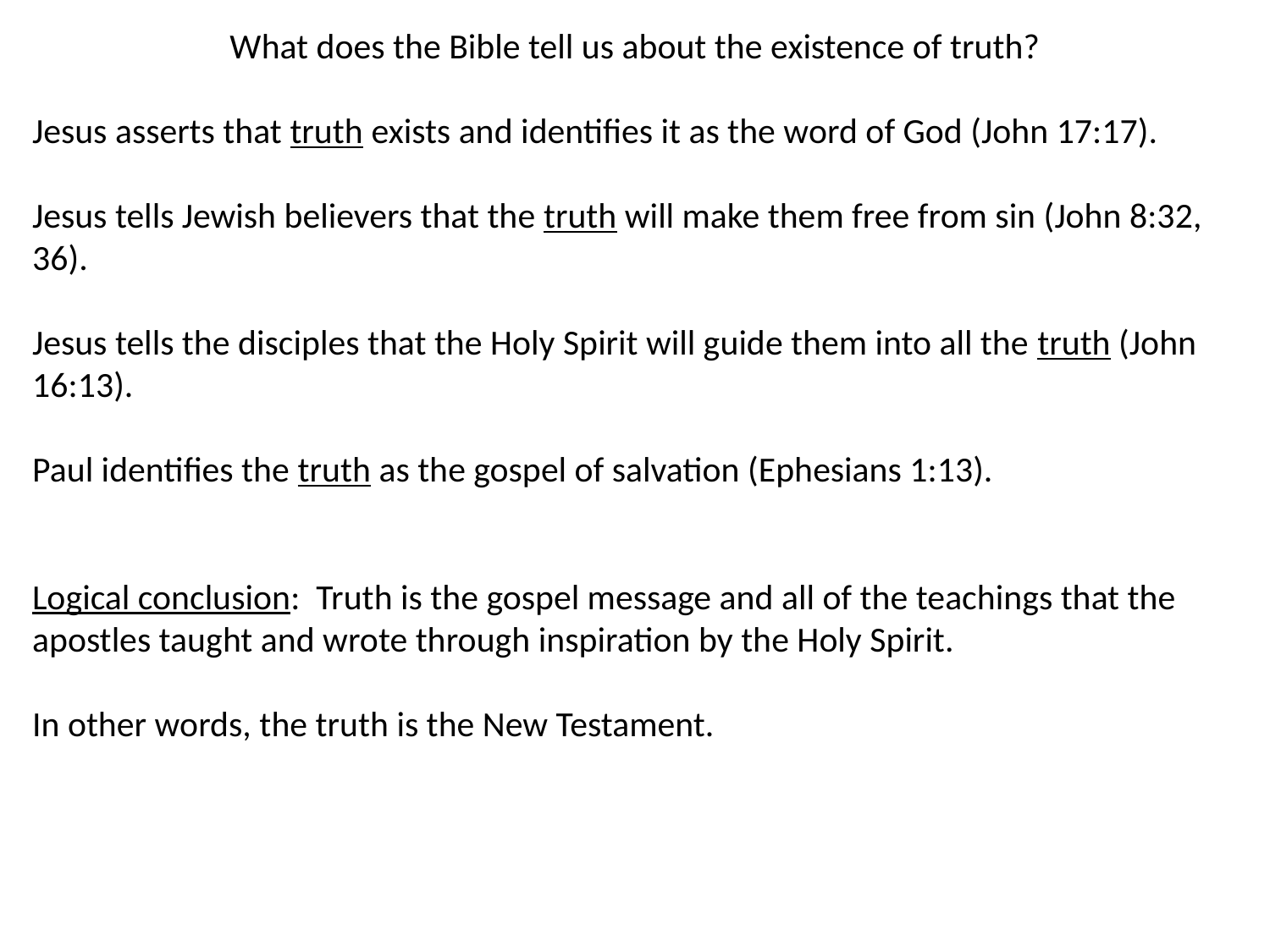

What does the Bible tell us about the existence of truth?

Jesus asserts that truth exists and identifies it as the word of God (John 17:17).

Jesus tells Jewish believers that the truth will make them free from sin (John 8:32, 36).

Jesus tells the disciples that the Holy Spirit will guide them into all the truth (John 16:13).

Paul identifies the truth as the gospel of salvation (Ephesians 1:13).

Logical conclusion:  Truth is the gospel message and all of the teachings that the apostles taught and wrote through inspiration by the Holy Spirit.

In other words, the truth is the New Testament.